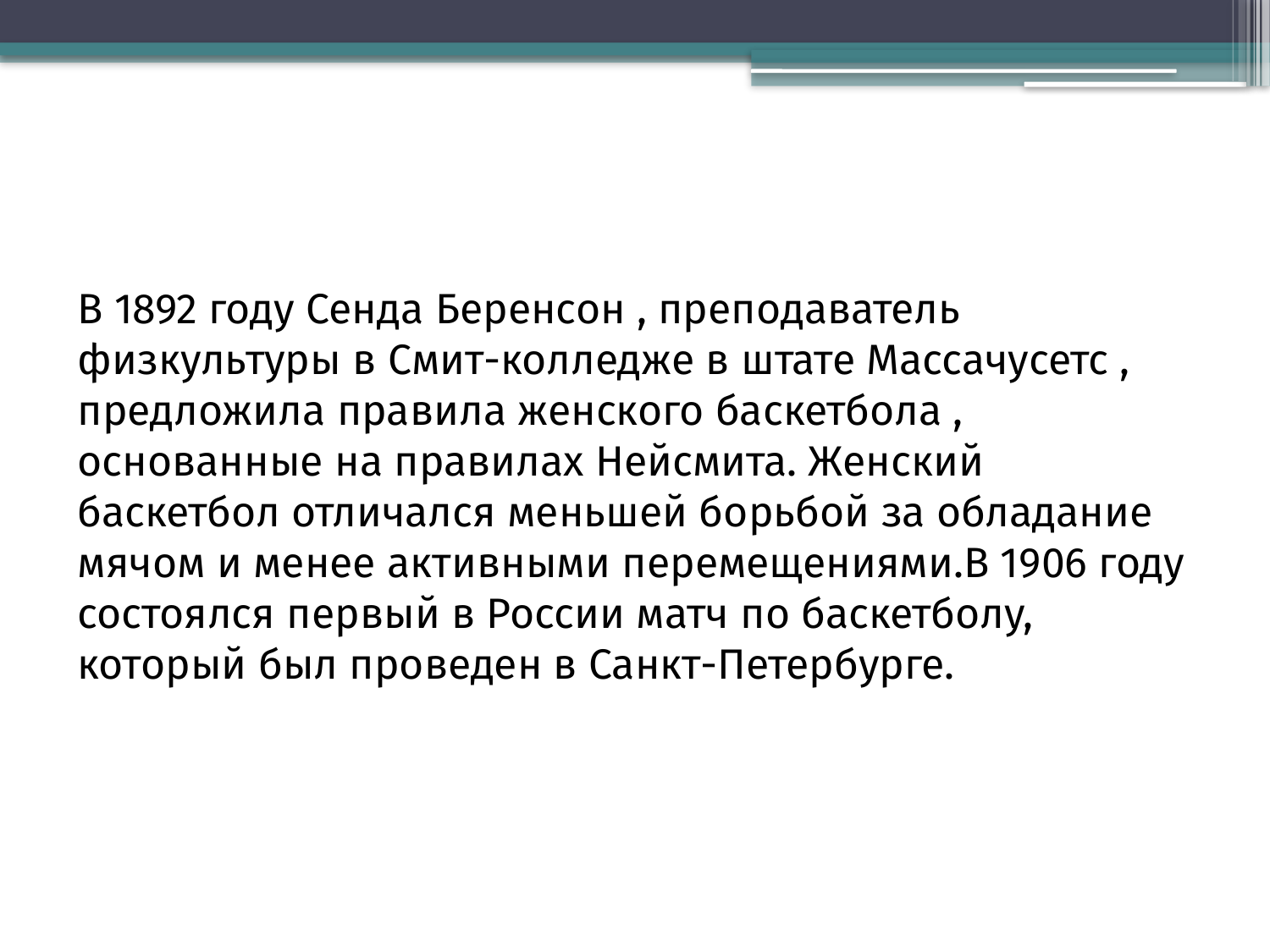

# В 1892 году Сенда Беренсон , преподаватель физкультуры в Смит-колледже в штате Массачусетс , предложила правила женского баскетбола , основанные на правилах Нейсмита. Женский баскетбол отличался меньшей борьбой за обладание мячом и менее активными перемещениями.В 1906 году состоялся первый в России матч по баскетболу, который был проведен в Санкт-Петербурге.